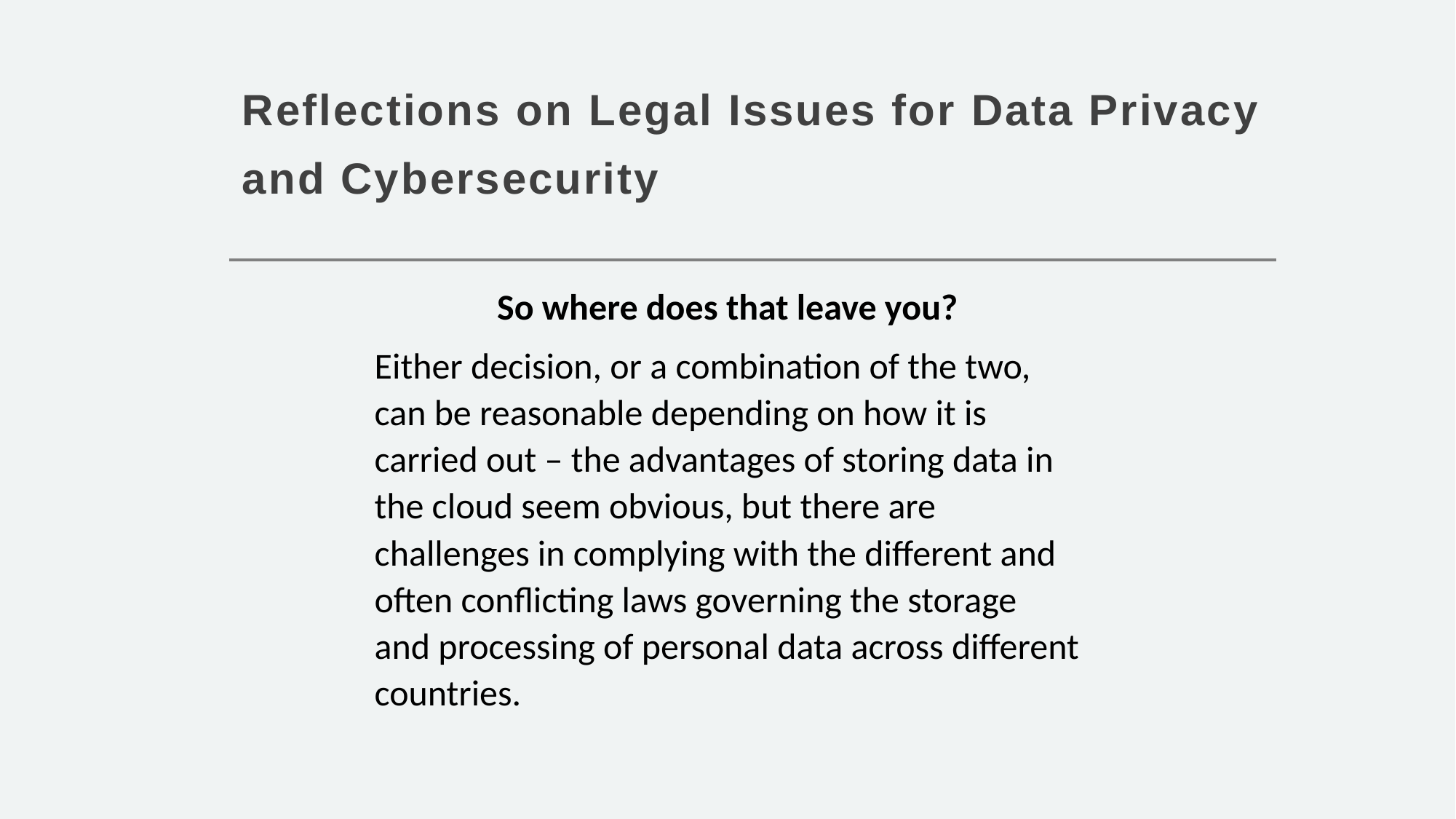

# Reflections on Legal Issues for Data Privacy and Cybersecurity
So where does that leave you?
Either decision, or a combination of the two, can be reasonable depending on how it is carried out – the advantages of storing data in the cloud seem obvious, but there are challenges in complying with the different and often conflicting laws governing the storage and processing of personal data across different countries.